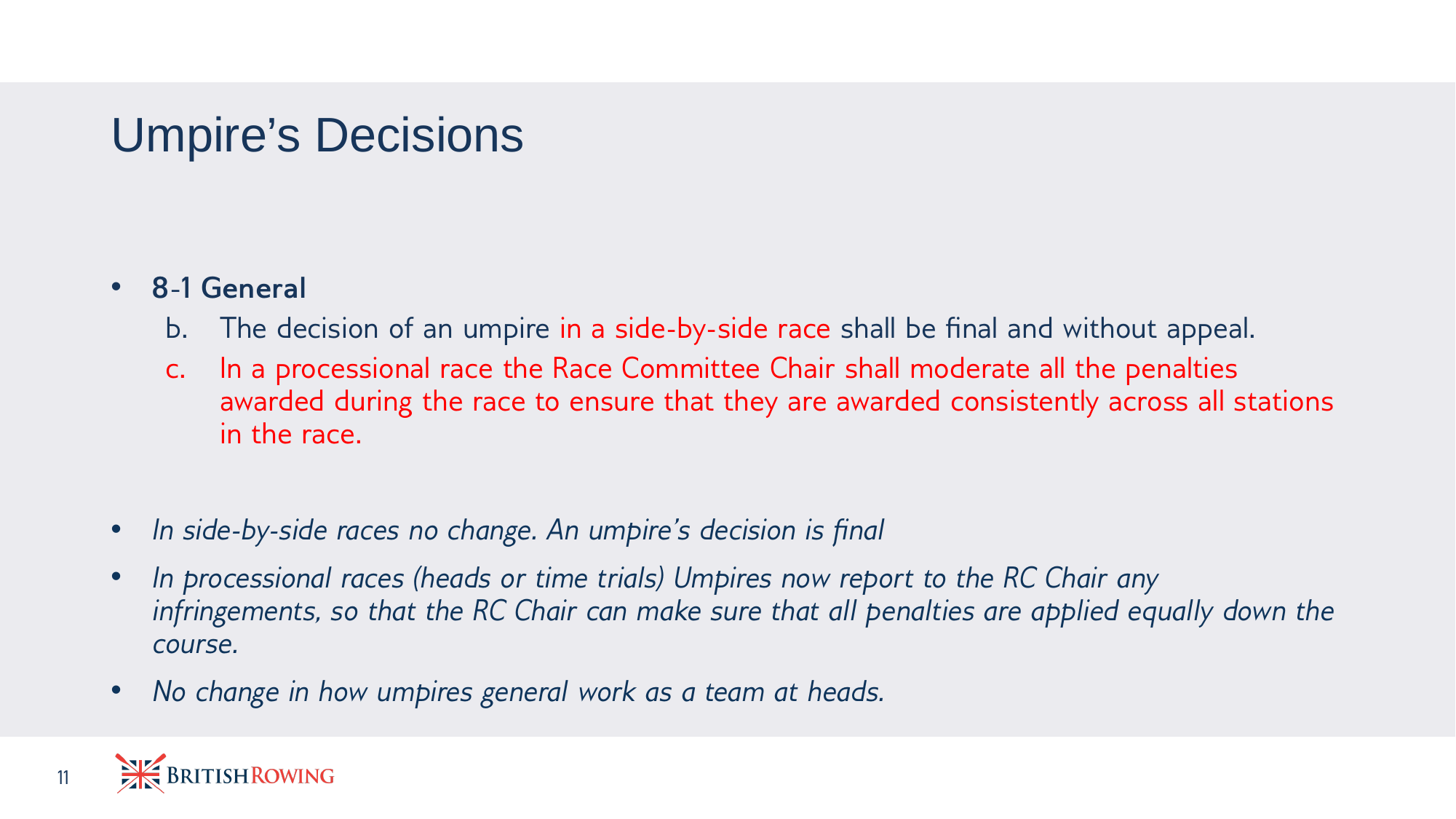

# Umpire’s Decisions
8-1 General
The decision of an umpire in a side-by-side race shall be final and without appeal.
In a processional race the Race Committee Chair shall moderate all the penalties awarded during the race to ensure that they are awarded consistently across all stations in the race.

In side-by-side races no change. An umpire’s decision is final
In processional races (heads or time trials) Umpires now report to the RC Chair any infringements, so that the RC Chair can make sure that all penalties are applied equally down the course.
No change in how umpires general work as a team at heads.